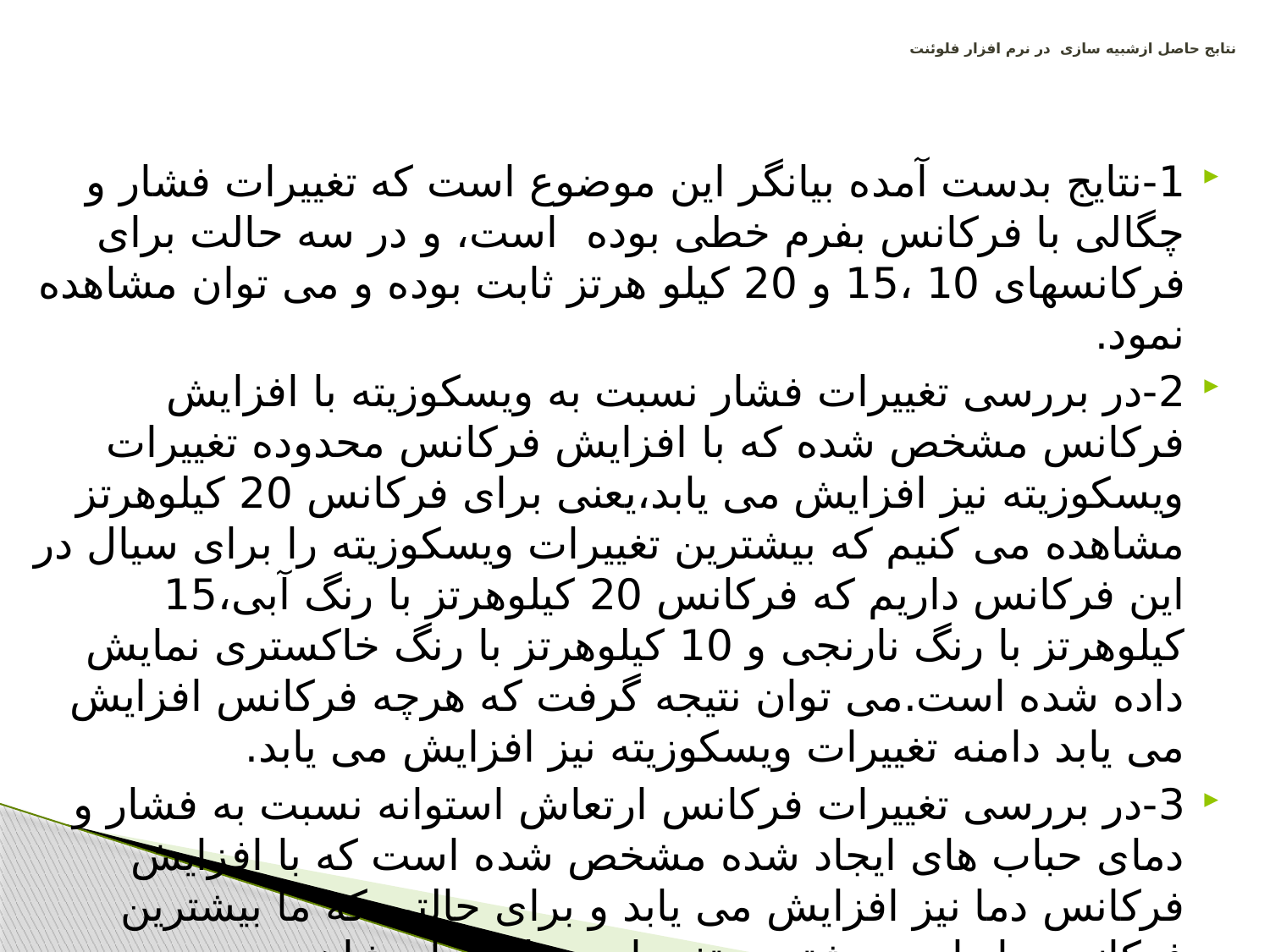

# نتابج حاصل ازشبیه سازی  در نرم افزار فلوئنت
1-نتایج بدست آمده بیانگر این موضوع است که تغییرات فشار و چگالی با فرکانس بفرم خطی بوده  است، و در سه حالت برای فرکانسهای 10 ،15 و 20 کیلو هرتز ثابت بوده و می توان مشاهده نمود.
2-در بررسی تغییرات فشار نسبت به ویسکوزیته با افزایش فرکانس مشخص شده که با افزایش فرکانس محدوده تغییرات ویسکوزیته نیز افزایش می یابد،یعنی برای فرکانس 20 کیلوهرتز مشاهده می کنیم که بیشترین تغییرات ویسکوزیته را برای سیال در این فرکانس داریم که فرکانس 20 کیلوهرتز با رنگ آبی،15 کیلوهرتز با رنگ نارنجی و 10 کیلوهرتز با رنگ خاکستری نمایش داده شده است.می توان نتیجه گرفت که هرچه فرکانس افزایش می یابد دامنه تغییرات ویسکوزیته نیز افزایش می یابد.
3-در بررسی تغییرات فرکانس ارتعاش استوانه نسبت به فشار و دمای حباب های ایجاد شده مشخص شده است که با افزایش فرکانس دما نیز افزایش می یابد و برای حالتی که ما بیشترین فرکانس را داریم بیشترین تغییرات دمایی را مشاهده می کنیم.نتیجه میگیریم که افزایش فرکانس با افزایش دما رابطه مستقیم دارد.